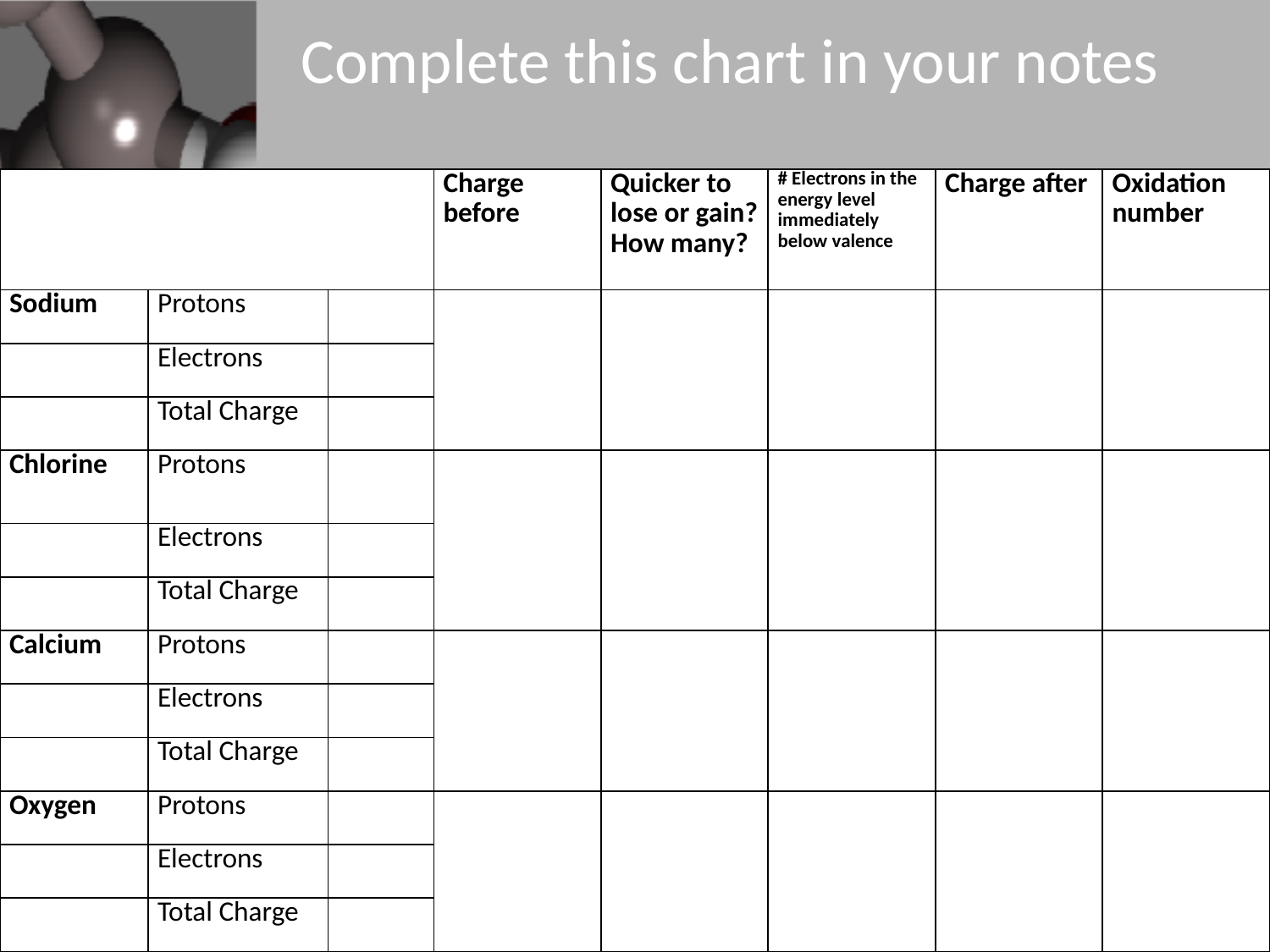

# Complete this chart in your notes
|  |  |  | Charge before | Quicker to lose or gain? How many? | # Electrons in the energy level immediately below valence | Charge after | Oxidation number |
| --- | --- | --- | --- | --- | --- | --- | --- |
| Sodium | Protons |  |  |  |  |  |  |
|  | Electrons |  |  |  |  |  |  |
|  | Total Charge |  |  |  |  |  |  |
| Chlorine | Protons |  |  |  |  |  |  |
|  | Electrons |  |  |  |  |  |  |
|  | Total Charge |  |  |  |  |  |  |
| Calcium | Protons |  |  |  |  |  |  |
|  | Electrons |  |  |  |  |  |  |
|  | Total Charge |  |  |  |  |  |  |
| Oxygen | Protons |  |  |  |  |  |  |
|  | Electrons |  |  |  |  |  |  |
|  | Total Charge |  |  |  |  |  |  |